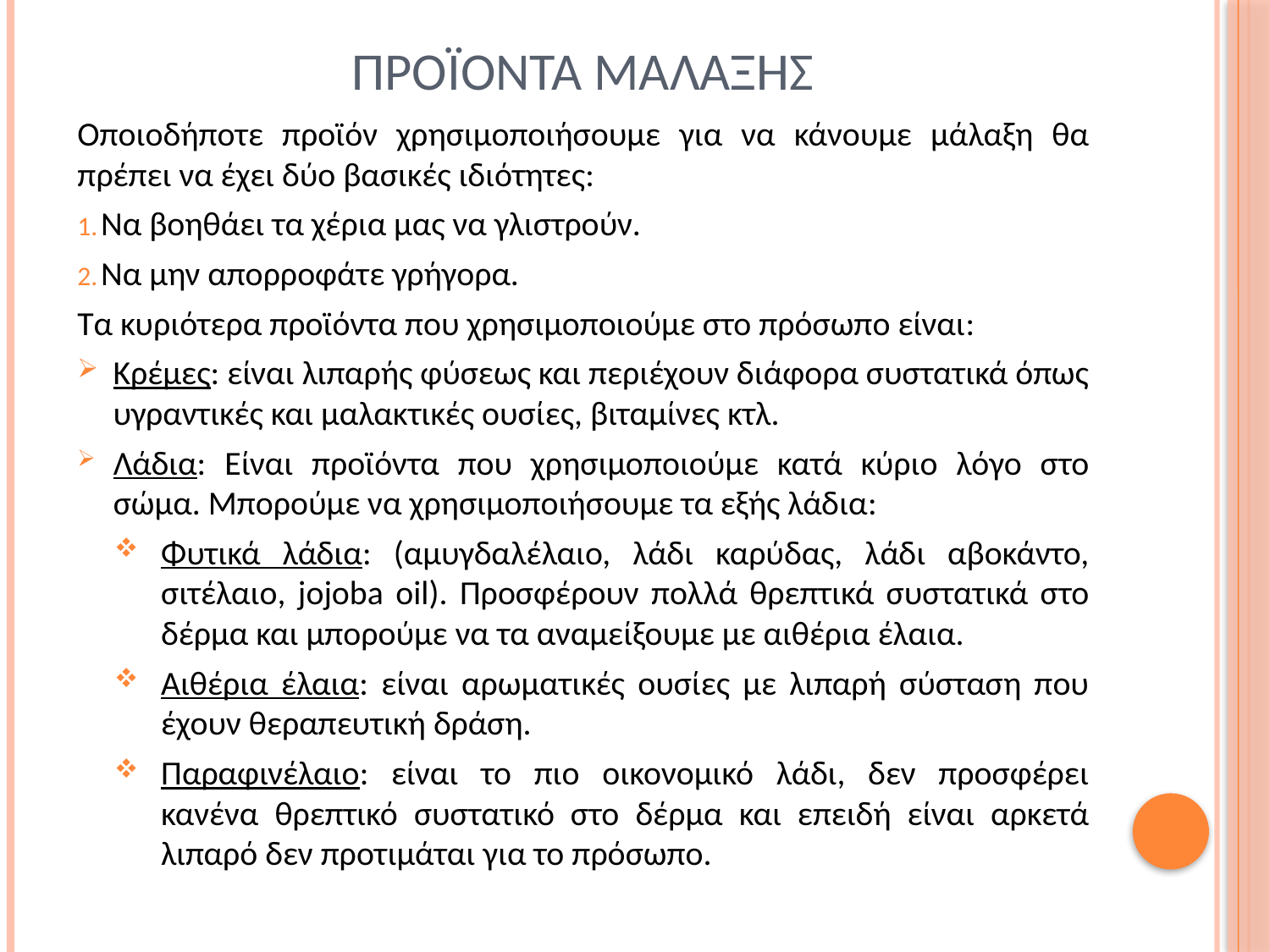

# Προϊοντα μαλαξησ
Οποιοδήποτε προϊόν χρησιμοποιήσουμε για να κάνουμε μάλαξη θα πρέπει να έχει δύο βασικές ιδιότητες:
Να βοηθάει τα χέρια μας να γλιστρούν.
Να μην απορροφάτε γρήγορα.
Τα κυριότερα προϊόντα που χρησιμοποιούμε στο πρόσωπο είναι:
Κρέμες: είναι λιπαρής φύσεως και περιέχουν διάφορα συστατικά όπως υγραντικές και μαλακτικές ουσίες, βιταμίνες κτλ.
Λάδια: Είναι προϊόντα που χρησιμοποιούμε κατά κύριο λόγο στο σώμα. Μπορούμε να χρησιμοποιήσουμε τα εξής λάδια:
Φυτικά λάδια: (αμυγδαλέλαιο, λάδι καρύδας, λάδι αβοκάντο, σιτέλαιο, jojoba oil). Προσφέρουν πολλά θρεπτικά συστατικά στο δέρμα και μπορούμε να τα αναμείξουμε με αιθέρια έλαια.
Αιθέρια έλαια: είναι αρωματικές ουσίες με λιπαρή σύσταση που έχουν θεραπευτική δράση.
Παραφινέλαιο: είναι το πιο οικονομικό λάδι, δεν προσφέρει κανένα θρεπτικό συστατικό στο δέρμα και επειδή είναι αρκετά λιπαρό δεν προτιμάται για το πρόσωπο.